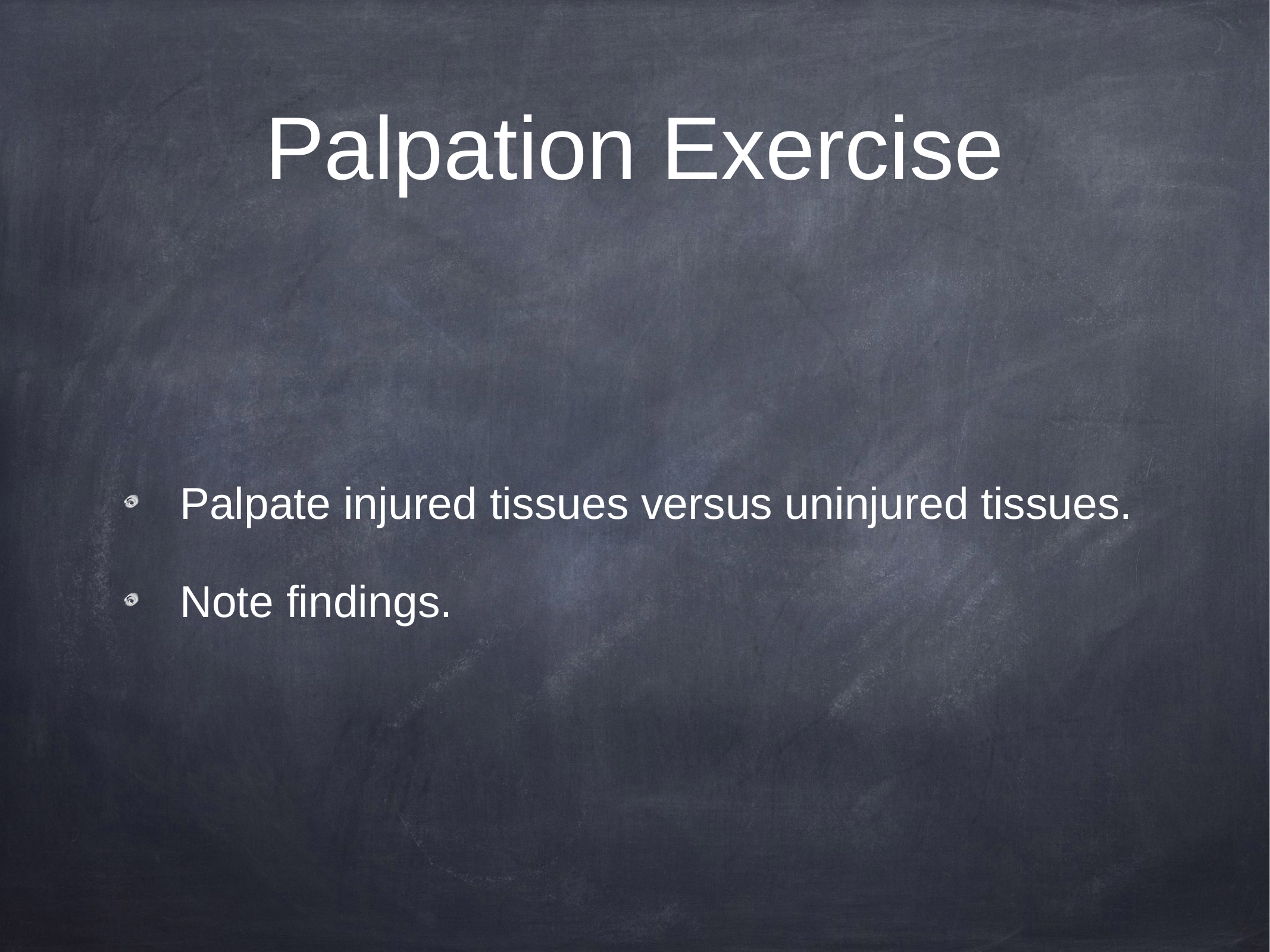

# Palpation Exercise
Palpate injured tissues versus uninjured tissues.
Note findings.